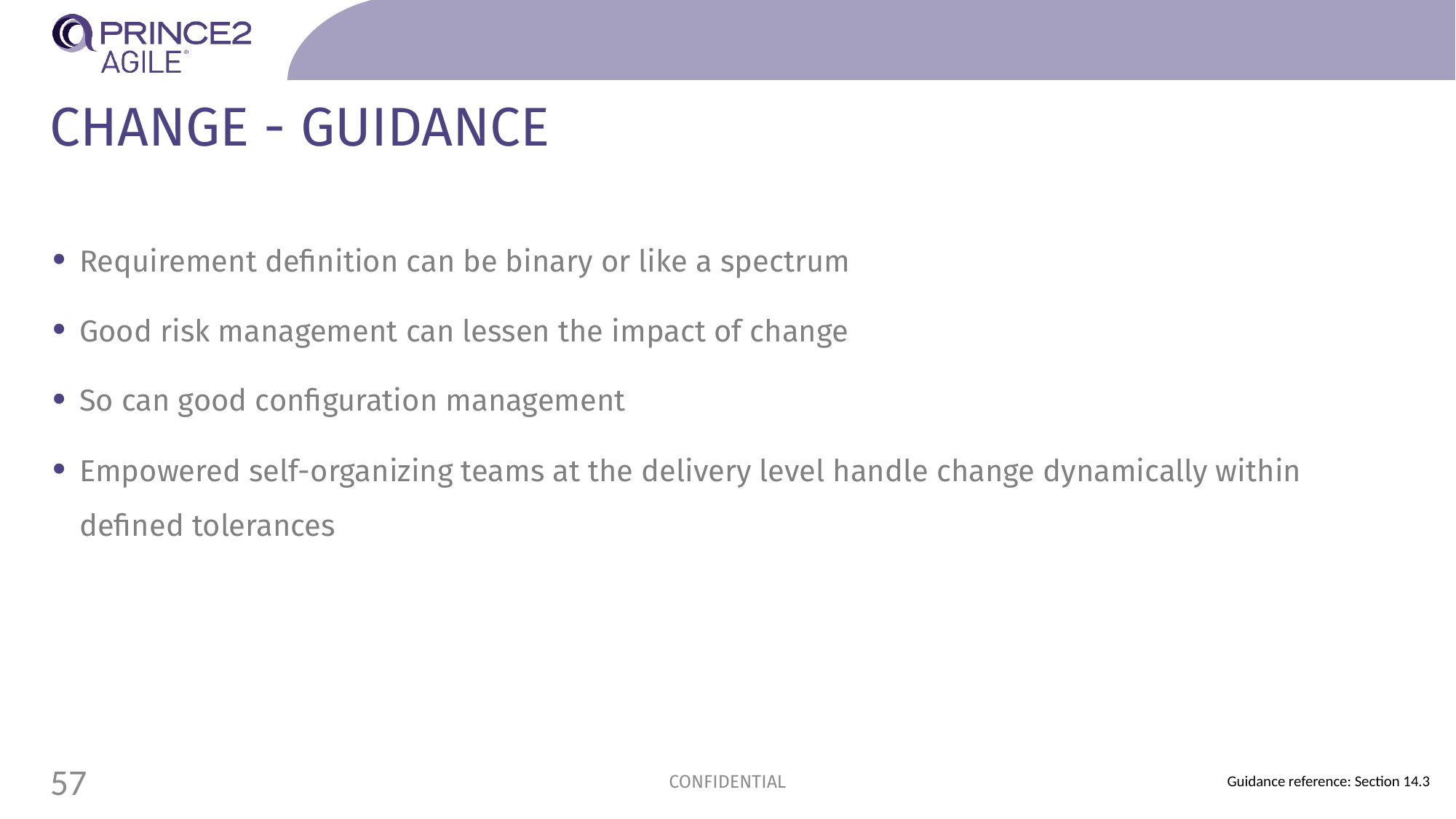

# Change - guidance
Requirement definition can be binary or like a spectrum
Good risk management can lessen the impact of change
So can good configuration management
Empowered self-organizing teams at the delivery level handle change dynamically within defined tolerances

CONFIDENTIAL
57
Guidance reference: Section 14.3